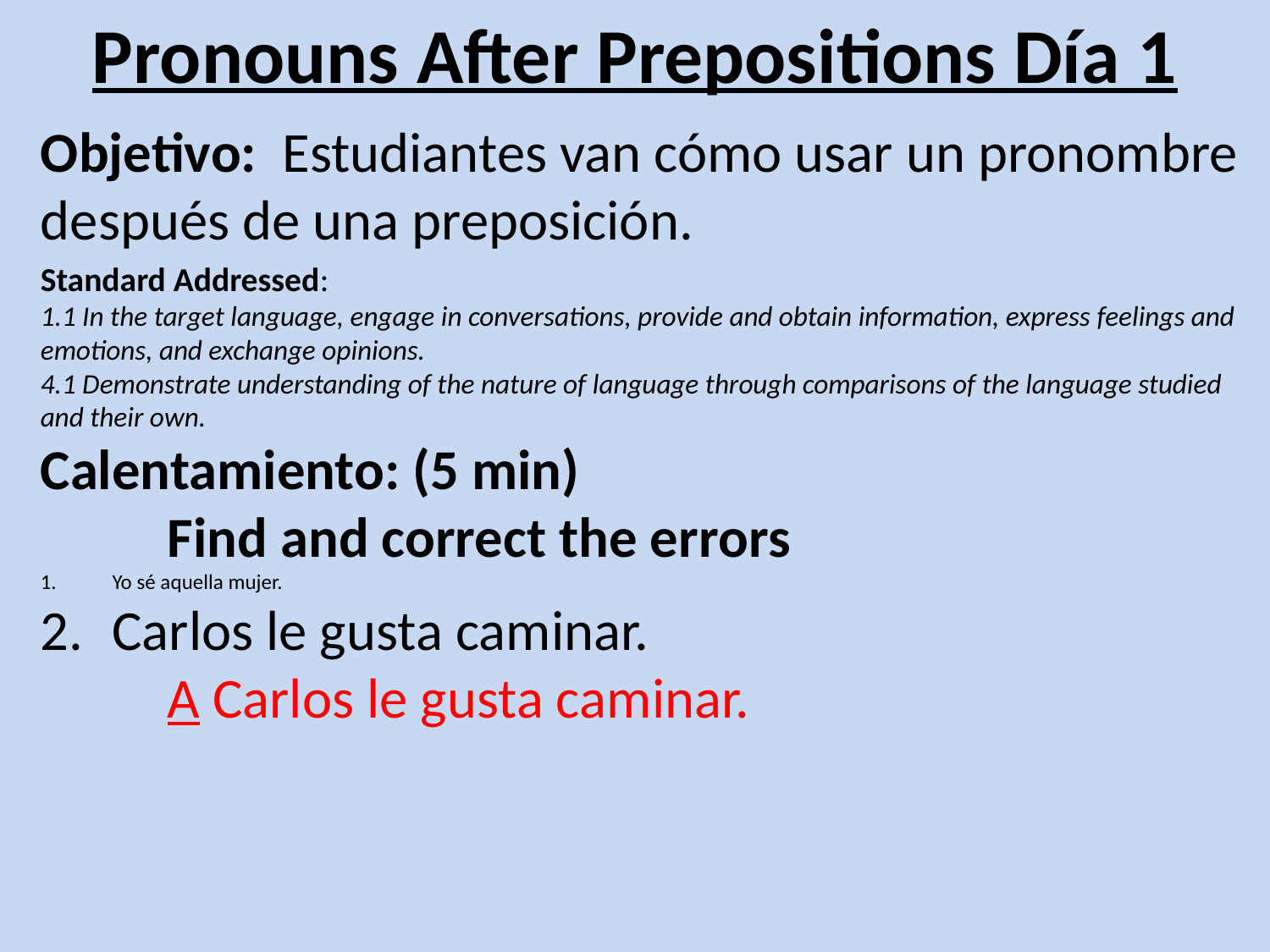

# Pronouns After Prepositions Día 1
Objetivo:  Estudiantes van cómo usar un pronombre después de una preposición.
Standard Addressed:
1.1 In the target language, engage in conversations, provide and obtain information, express feelings and emotions, and exchange opinions.
4.1 Demonstrate understanding of the nature of language through comparisons of the language studied and their own.
Calentamiento: (5 min)
	Find and correct the errors
Yo sé aquella mujer.
Carlos le gusta caminar.
	A Carlos le gusta caminar.